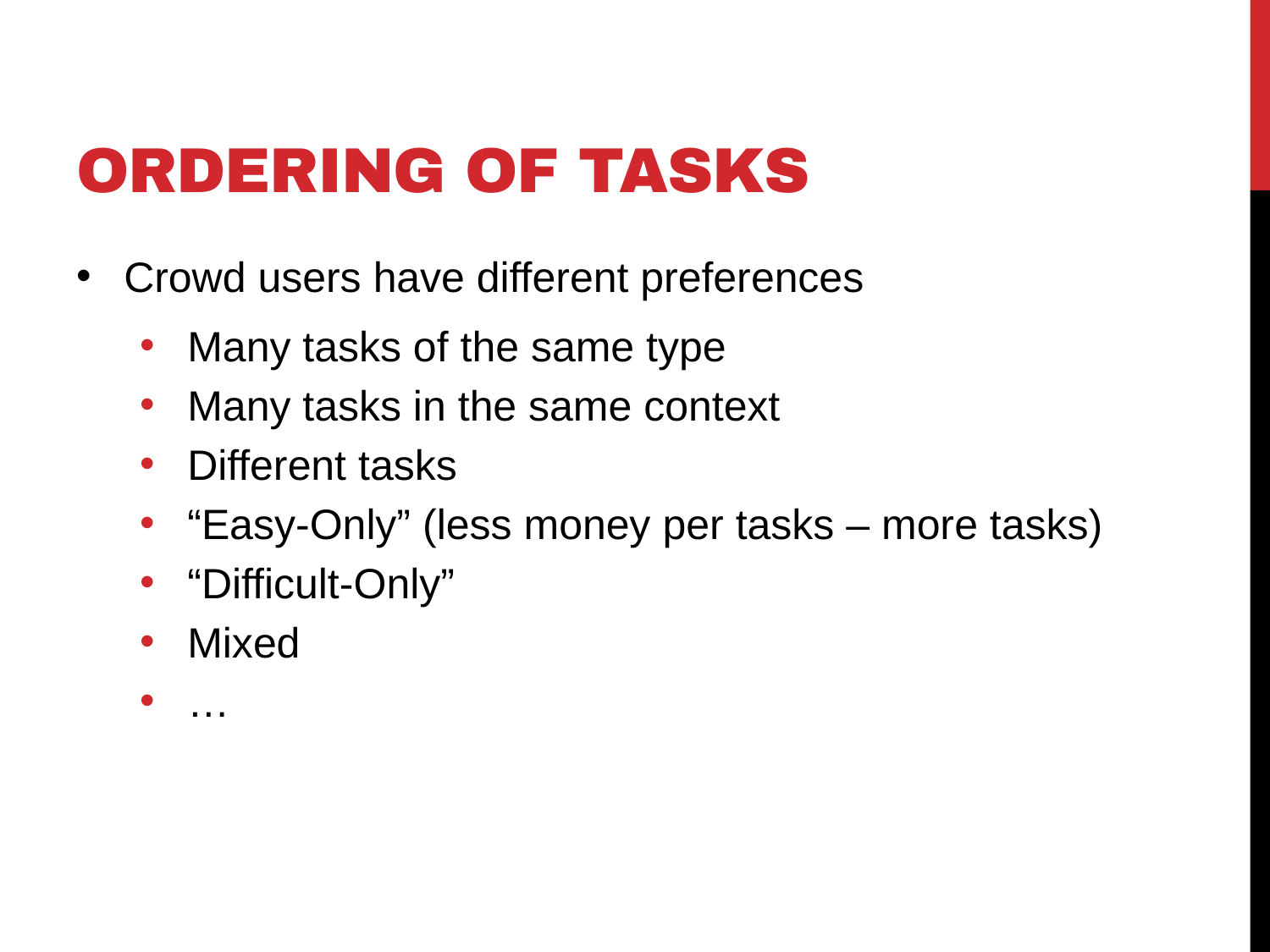

# Ordering of tasks
Crowd users have different preferences
Many tasks of the same type
Many tasks in the same context
Different tasks
“Easy-Only” (less money per tasks – more tasks)
“Difficult-Only”
Mixed
…